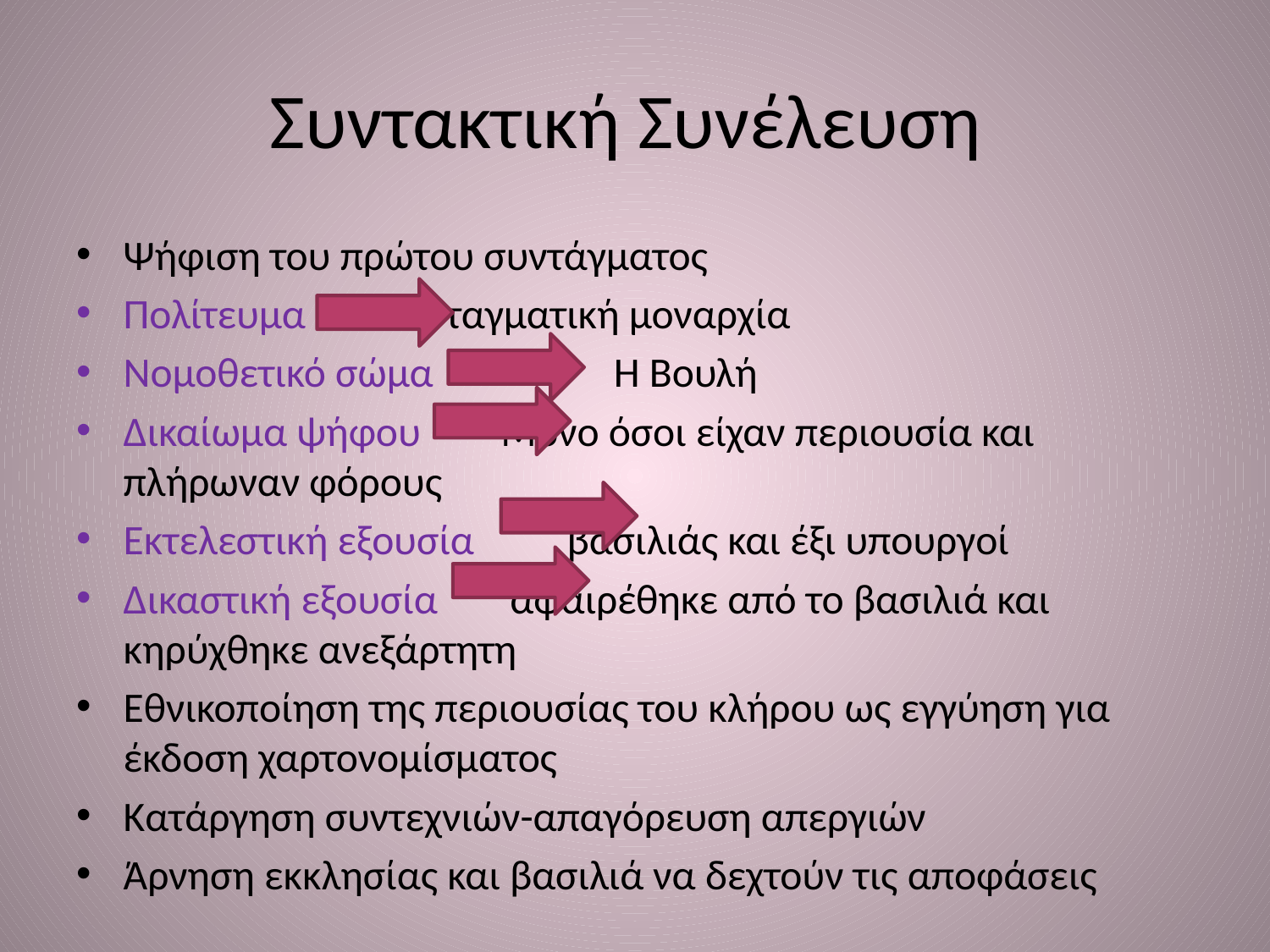

# Συντακτική Συνέλευση
Ψήφιση του πρώτου συντάγματος
Πολίτευμα		 Συνταγματική μοναρχία
Νομοθετικό σώμα                   Η Βουλή
Δικαίωμα ψήφου		Μόνο όσοι είχαν περιουσία και πλήρωναν φόρους
Εκτελεστική εξουσία	       βασιλιάς και έξι υπουργοί
Δικαστική εξουσία		 αφαιρέθηκε από το βασιλιά και κηρύχθηκε ανεξάρτητη
Εθνικοποίηση της περιουσίας του κλήρου ως εγγύηση για έκδοση χαρτονομίσματος
Κατάργηση συντεχνιών-απαγόρευση απεργιών
Άρνηση εκκλησίας και βασιλιά να δεχτούν τις αποφάσεις